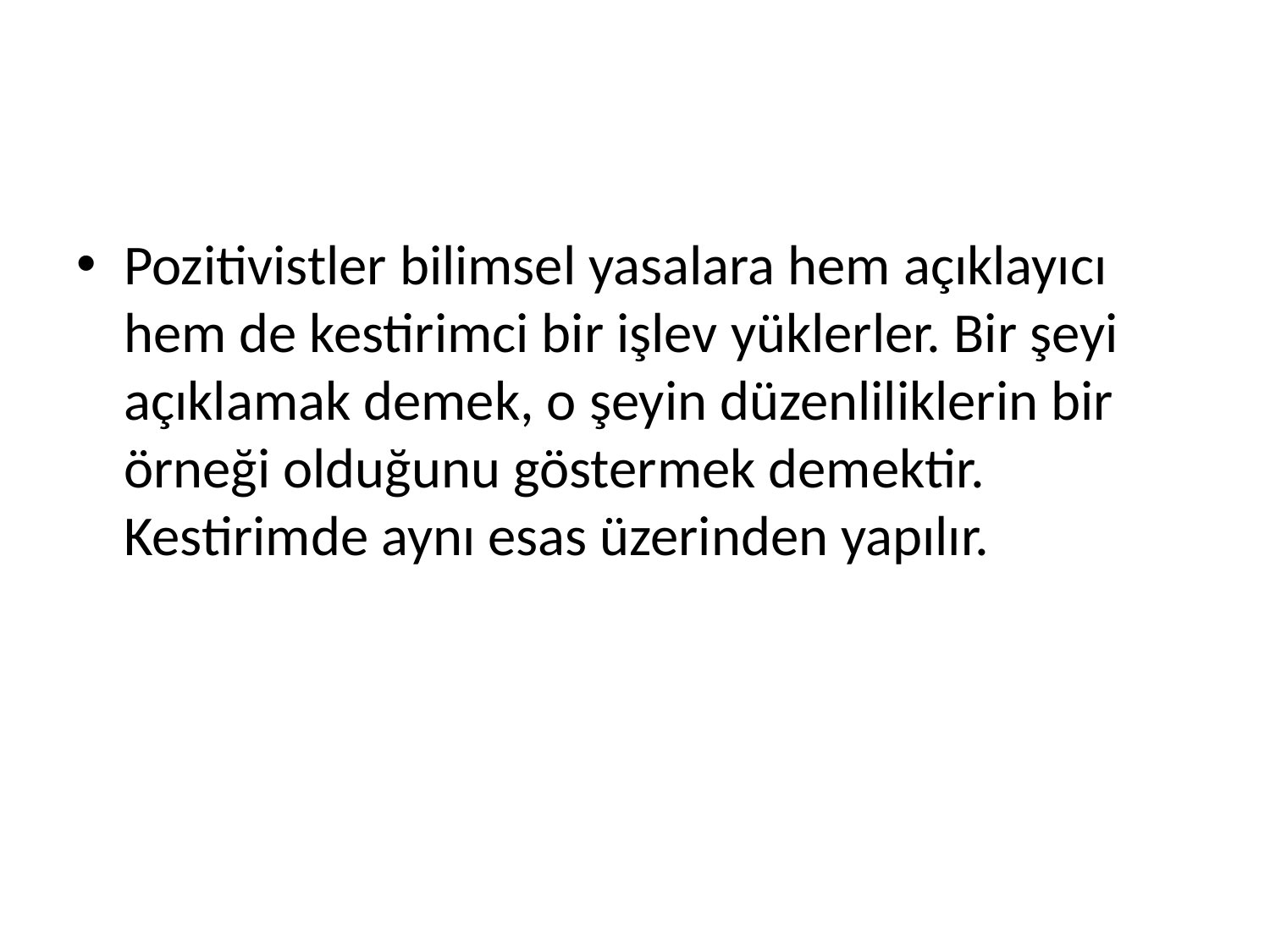

#
Pozitivistler bilimsel yasalara hem açıklayıcı hem de kestirimci bir işlev yüklerler. Bir şeyi açıklamak demek, o şeyin düzenliliklerin bir örneği olduğunu göstermek demektir. Kestirimde aynı esas üzerinden yapılır.